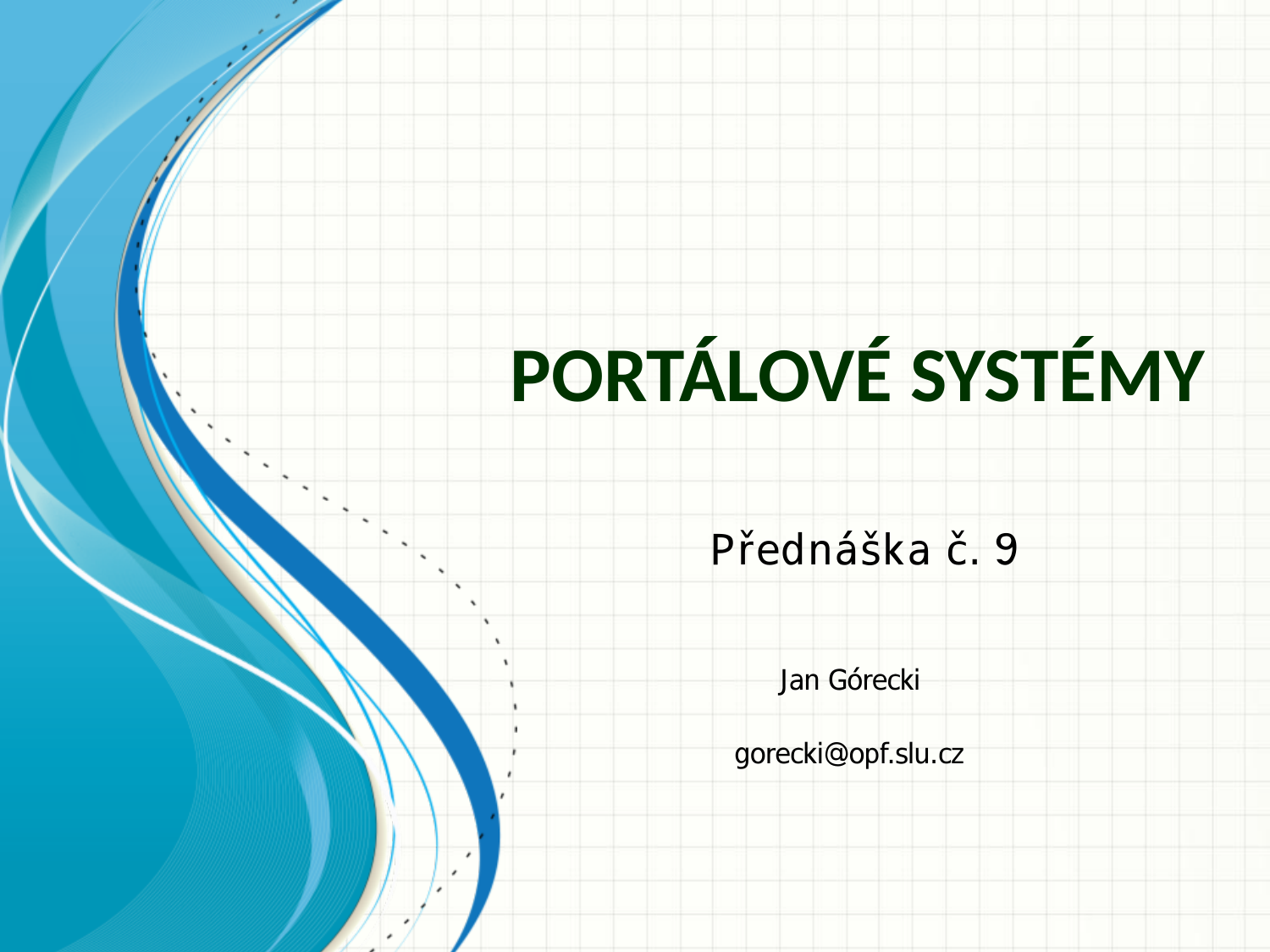

# Portálové systémy
Přednáška č. 9
Jan Górecki
gorecki@opf.slu.cz